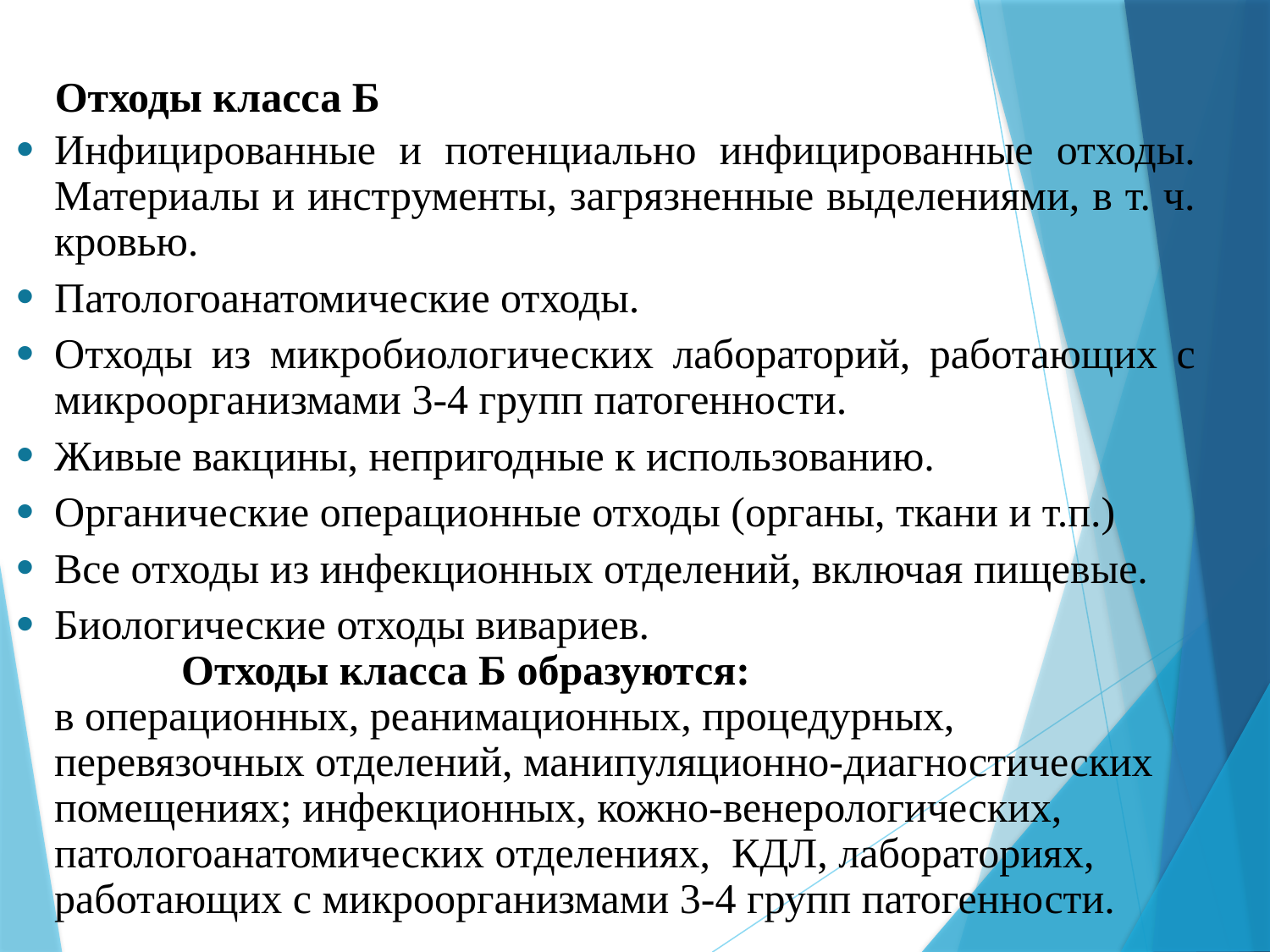

Отходы класса Б
Инфицированные и потенциально инфицированные отходы. Материалы и инструменты, загрязненные выделениями, в т. ч. кровью.
Патологоанатомические отходы.
Отходы из микробиологических лабораторий, работающих с микроорганизмами 3-4 групп патогенности.
Живые вакцины, непригодные к использованию.
Органические операционные отходы (органы, ткани и т.п.)
Все отходы из инфекционных отделений, включая пищевые.
Биологические отходы вивариев.
		Отходы класса Б образуются:
	в операционных, реанимационных, процедурных, перевязочных отделений, манипуляционно-диагностических помещениях; инфекционных, кожно-венерологических, патологоанатомических отделениях,  КДЛ, лабораториях, работающих с микроорганизмами 3-4 групп патогенности.